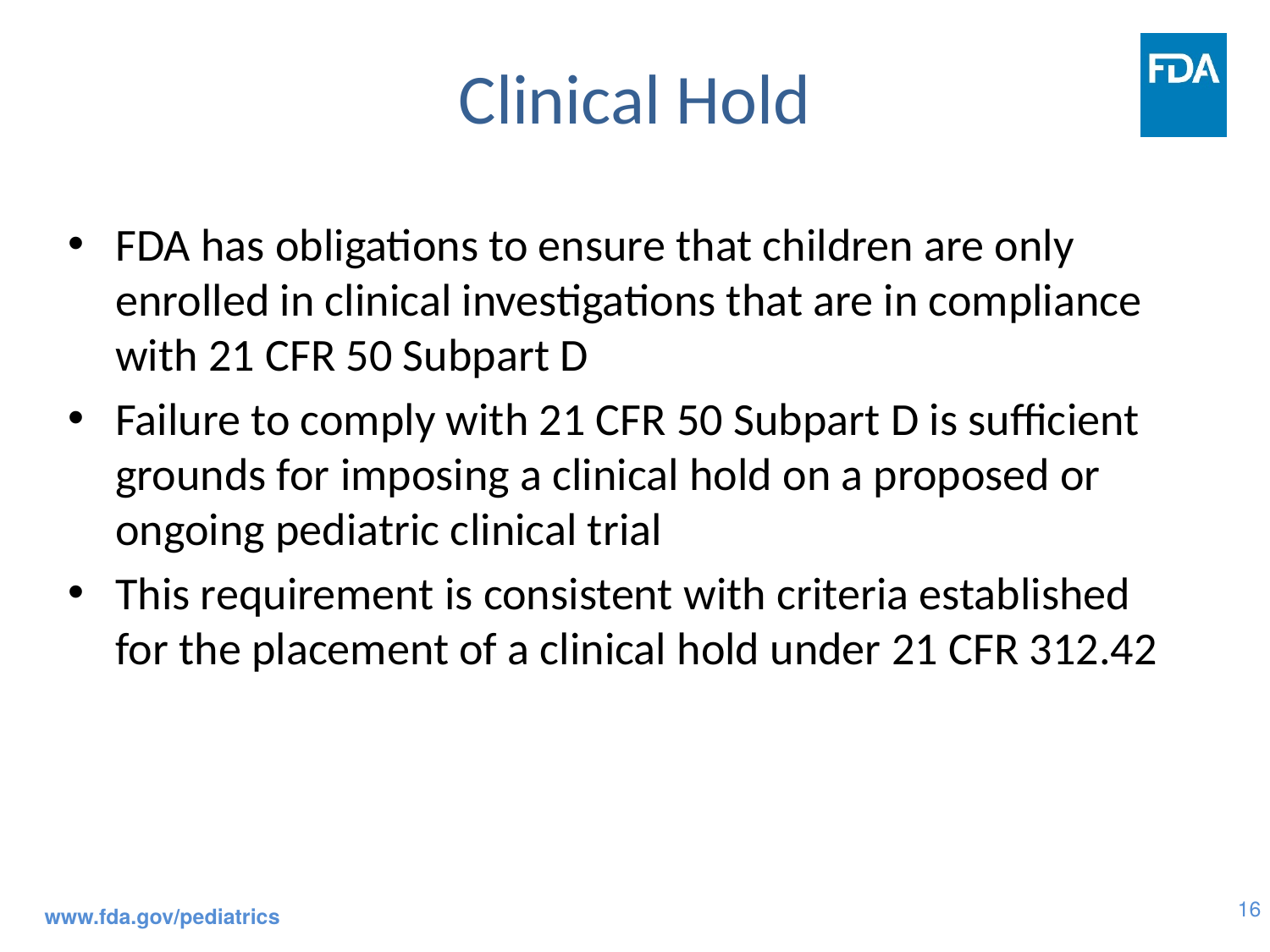

# Clinical Hold
FDA has obligations to ensure that children are only enrolled in clinical investigations that are in compliance with 21 CFR 50 Subpart D
Failure to comply with 21 CFR 50 Subpart D is sufficient grounds for imposing a clinical hold on a proposed or ongoing pediatric clinical trial
This requirement is consistent with criteria established for the placement of a clinical hold under 21 CFR 312.42
www.fda.gov/pediatrics